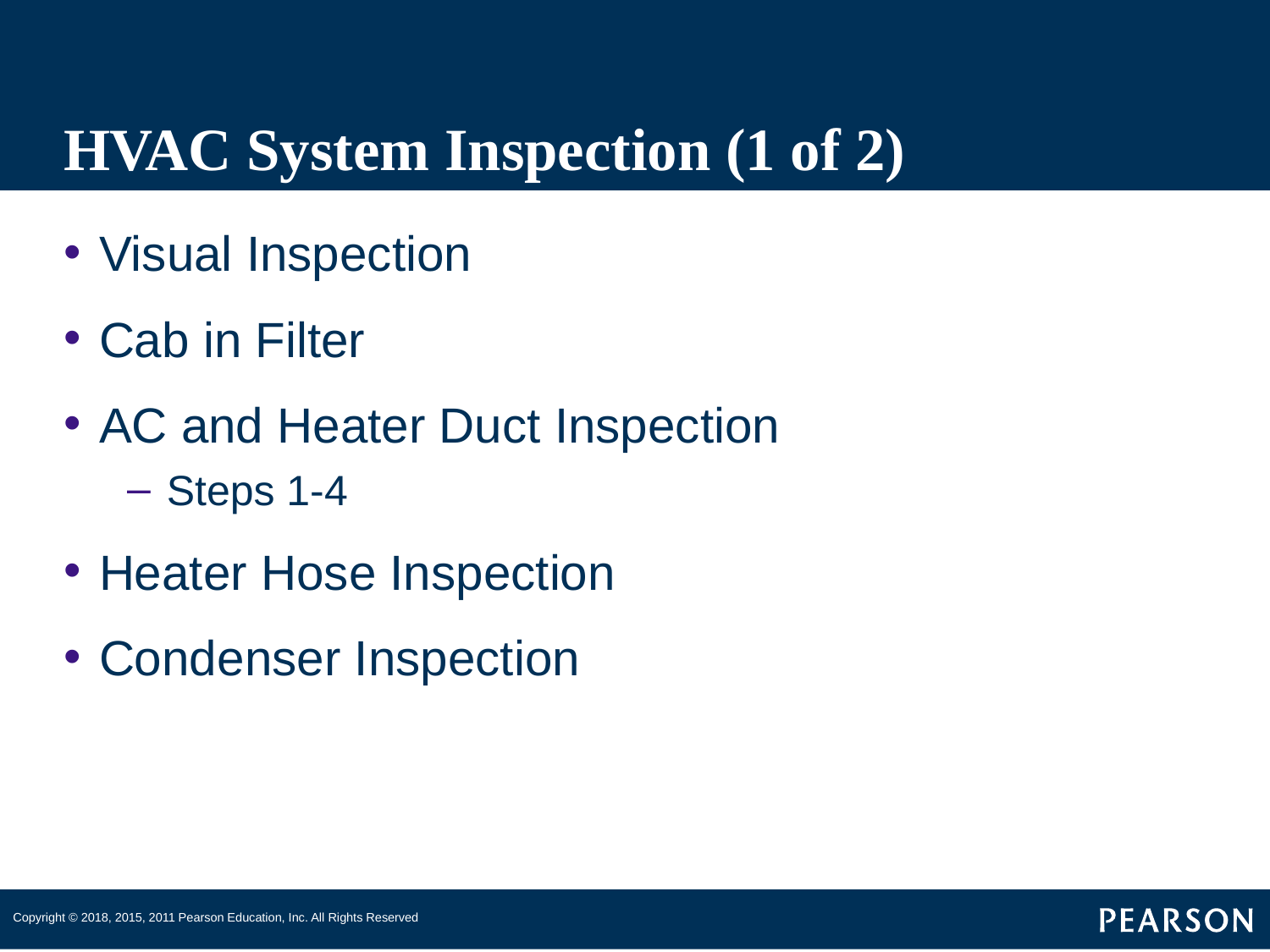

# HVAC System Inspection (1 of 2)
Visual Inspection
Cab in Filter
AC and Heater Duct Inspection
Steps 1-4
Heater Hose Inspection
Condenser Inspection